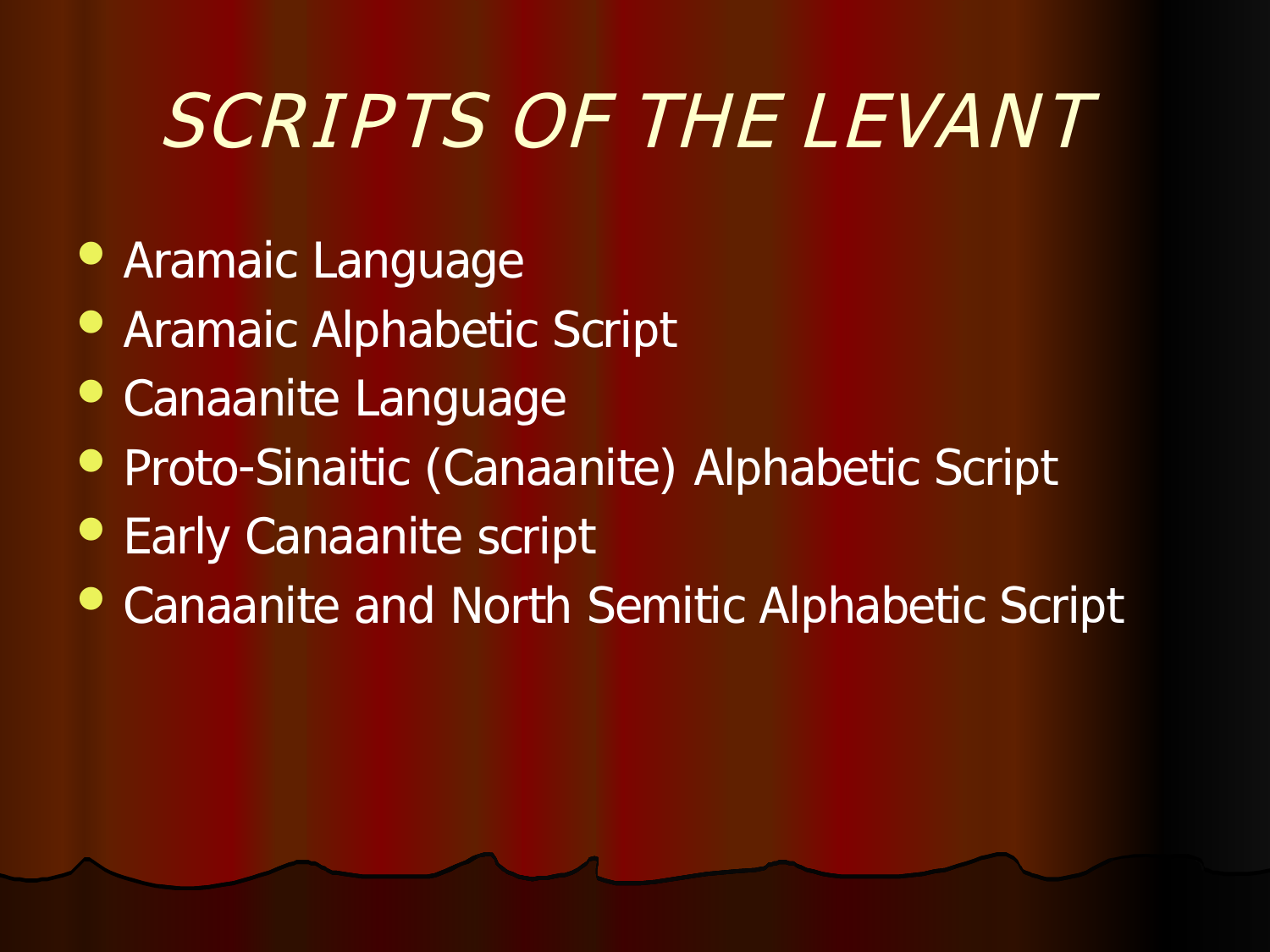

# SCRIPTS OF THE LEVANT
Aramaic Language
Aramaic Alphabetic Script
Canaanite Language
Proto-Sinaitic (Canaanite) Alphabetic Script
Early Canaanite script
Canaanite and North Semitic Alphabetic Script